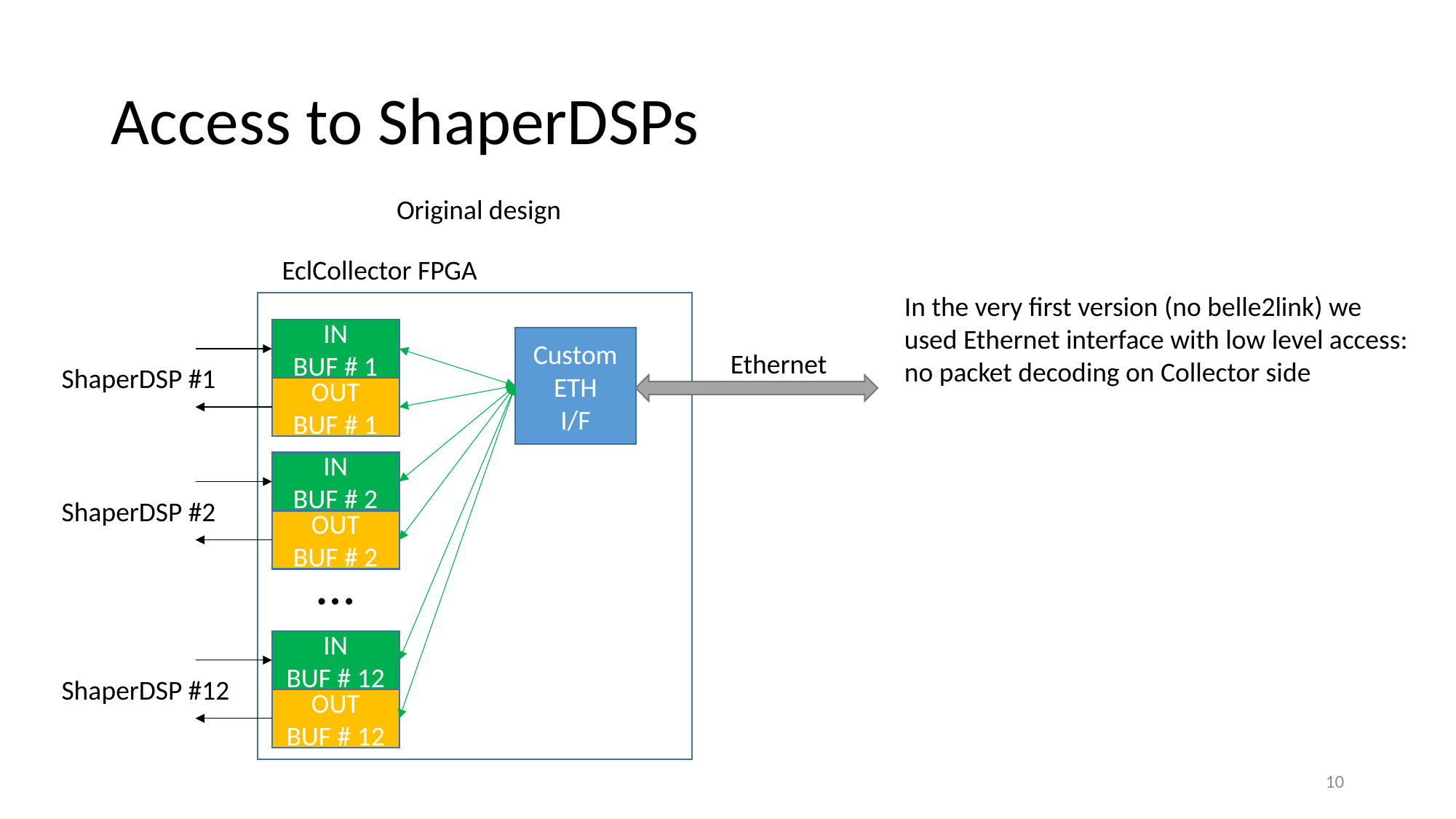

# Access to ShaperDSPs
Original design
EclCollector FPGA
In the very first version (no belle2link) we
used Ethernet interface with low level access:
no packet decoding on Collector side

IN
BUF # 1
Custom
ETH
I/F
Ethernet
ShaperDSP #1

OUT
BUF # 1
IN
BUF # 2
ShaperDSP #2
OUT
BUF # 2
…
IN
BUF # 12
ShaperDSP #12
OUT
BUF # 12
10